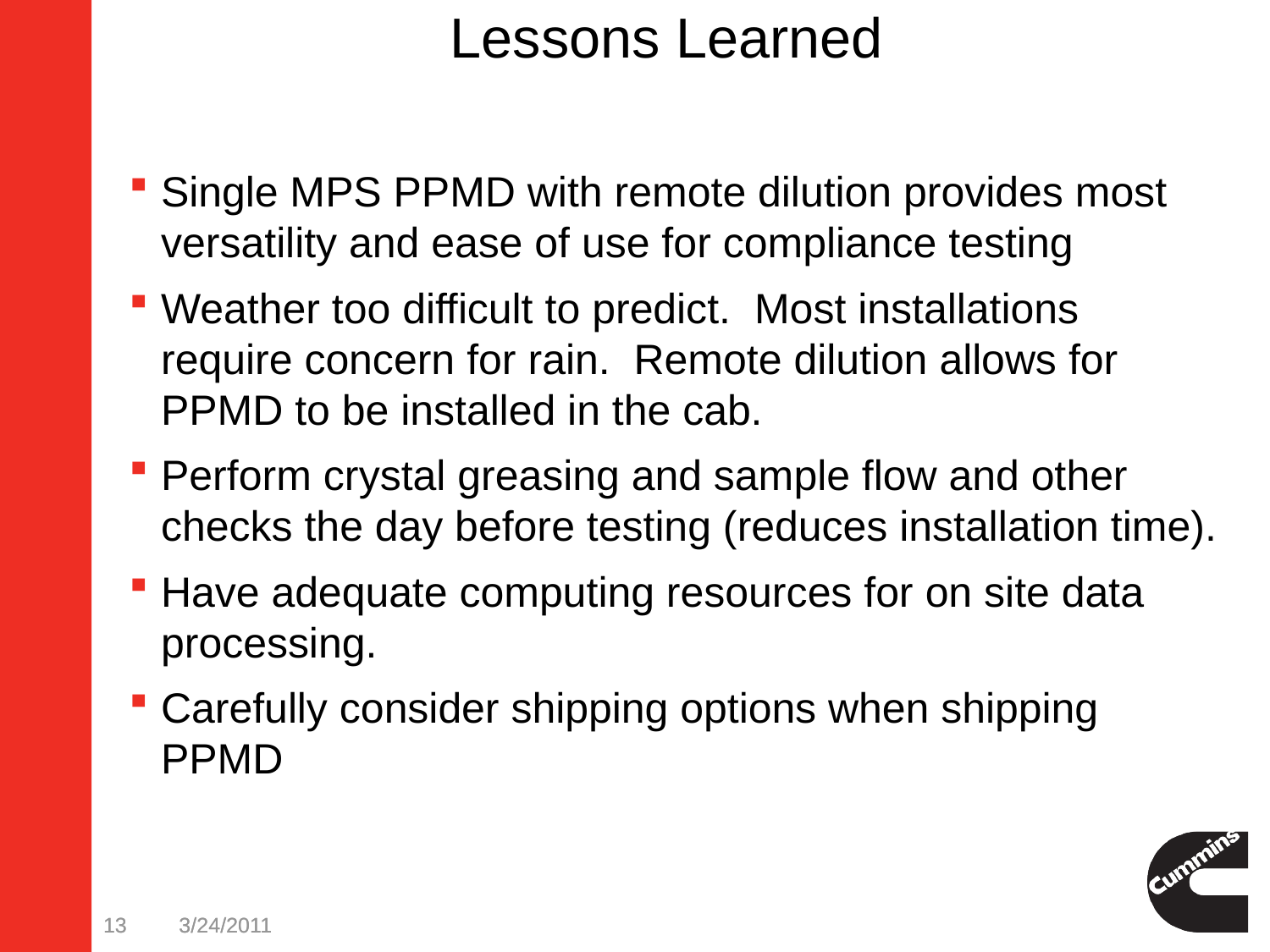

Lessons Learned
Single MPS PPMD with remote dilution provides most versatility and ease of use for compliance testing
Weather too difficult to predict.  Most installations require concern for rain.  Remote dilution allows for PPMD to be installed in the cab.
Perform crystal greasing and sample flow and other checks the day before testing (reduces installation time).
Have adequate computing resources for on site data processing.
Carefully consider shipping options when shipping PPMD
13
13
3/24/2011
3/24/2011